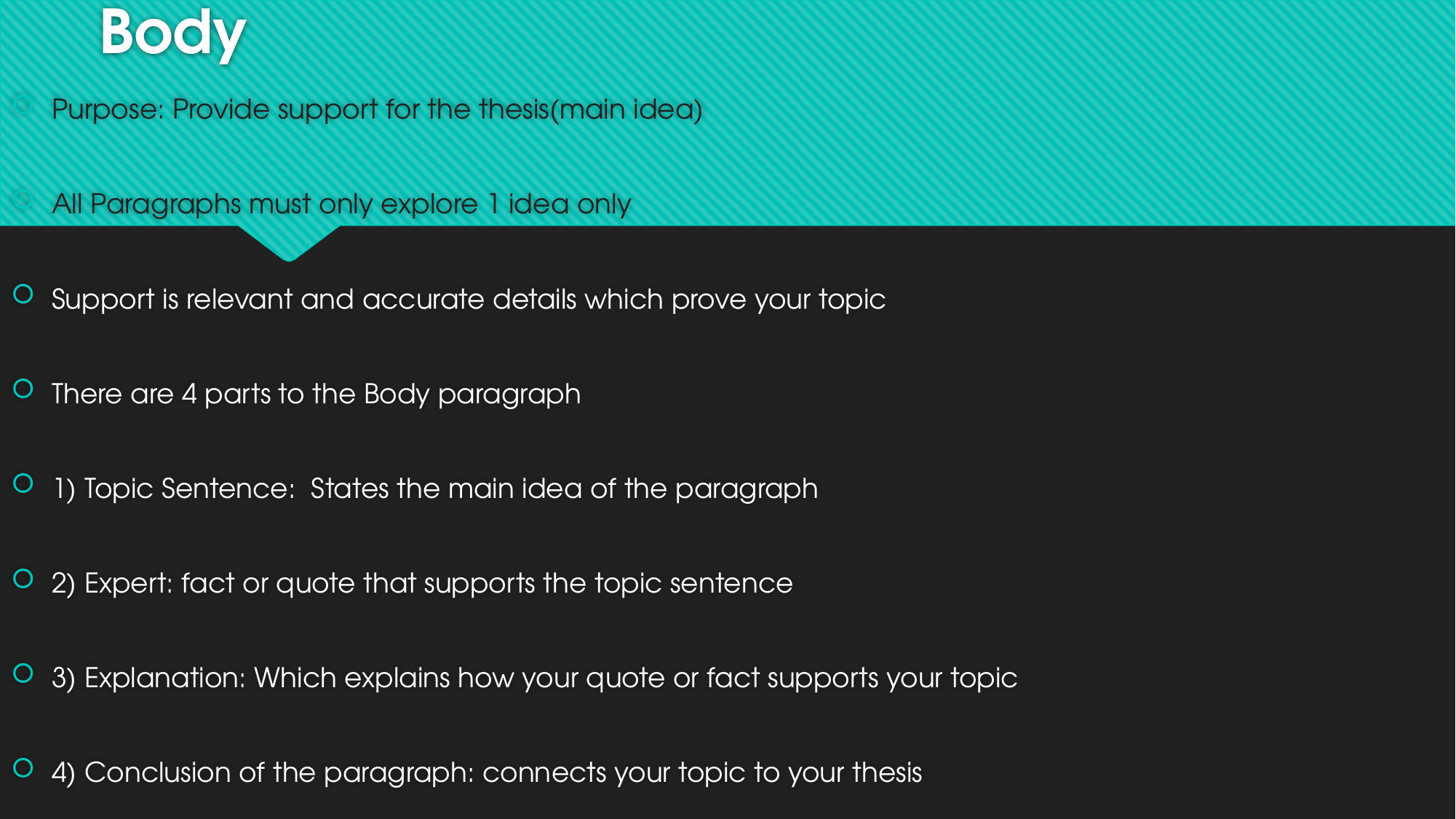

# Body
Purpose: Provide support for the thesis(main idea)

All Paragraphs must only explore 1 idea only

Support is relevant and accurate details which prove your topic

There are 4 parts to the Body paragraph

1) Topic Sentence:  States the main idea of the paragraph

2) Expert: fact or quote that supports the topic sentence

3) Explanation: Which explains how your quote or fact supports your topic

4) Conclusion of the paragraph: connects your topic to your thesis